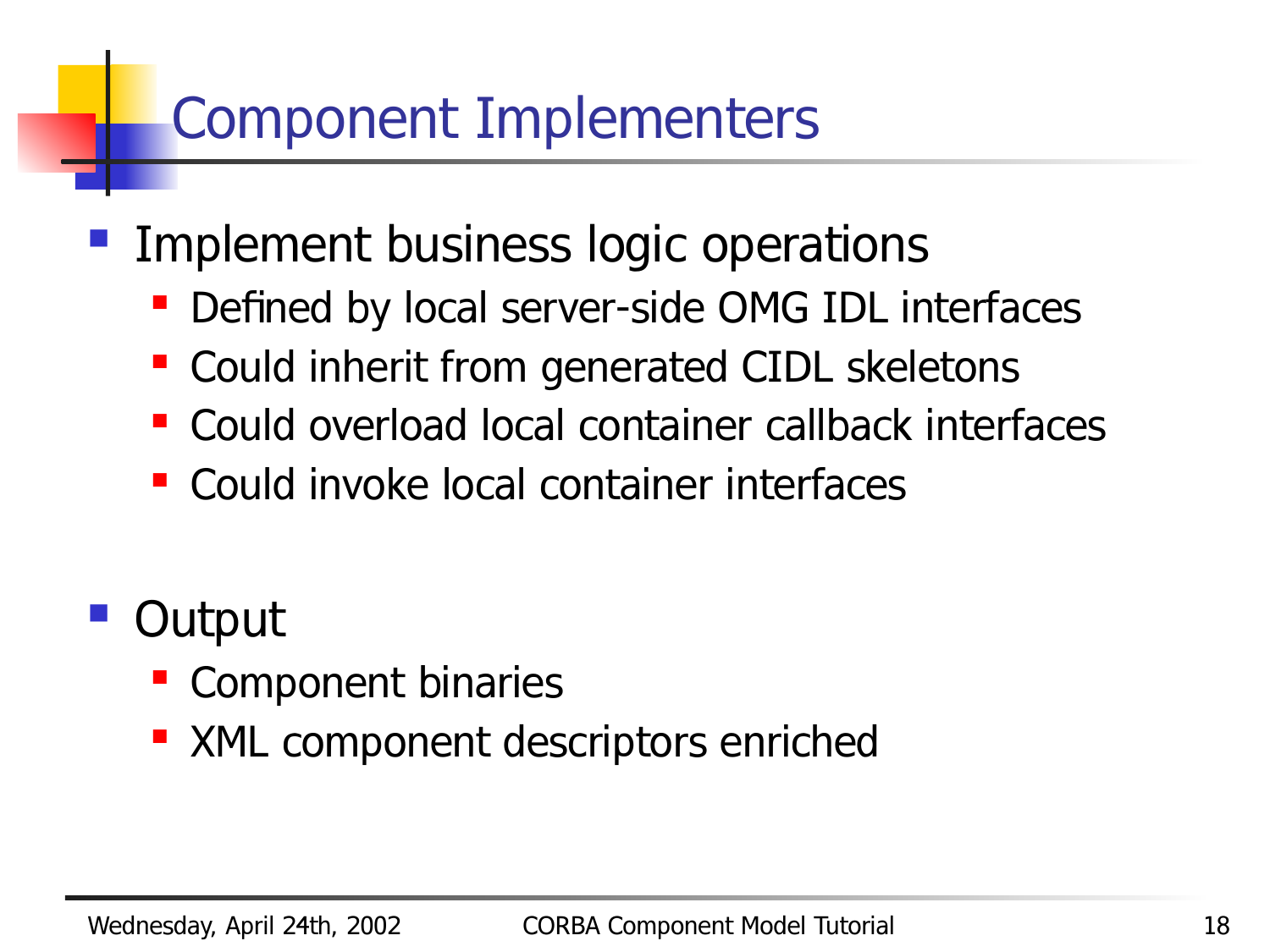

# Component Implementers
Implement business logic operations
Defined by local server-side OMG IDL interfaces
Could inherit from generated CIDL skeletons
Could overload local container callback interfaces
Could invoke local container interfaces

Output
Component binaries
XML component descriptors enriched
Wednesday, April 24th, 2002
CORBA Component Model Tutorial
18